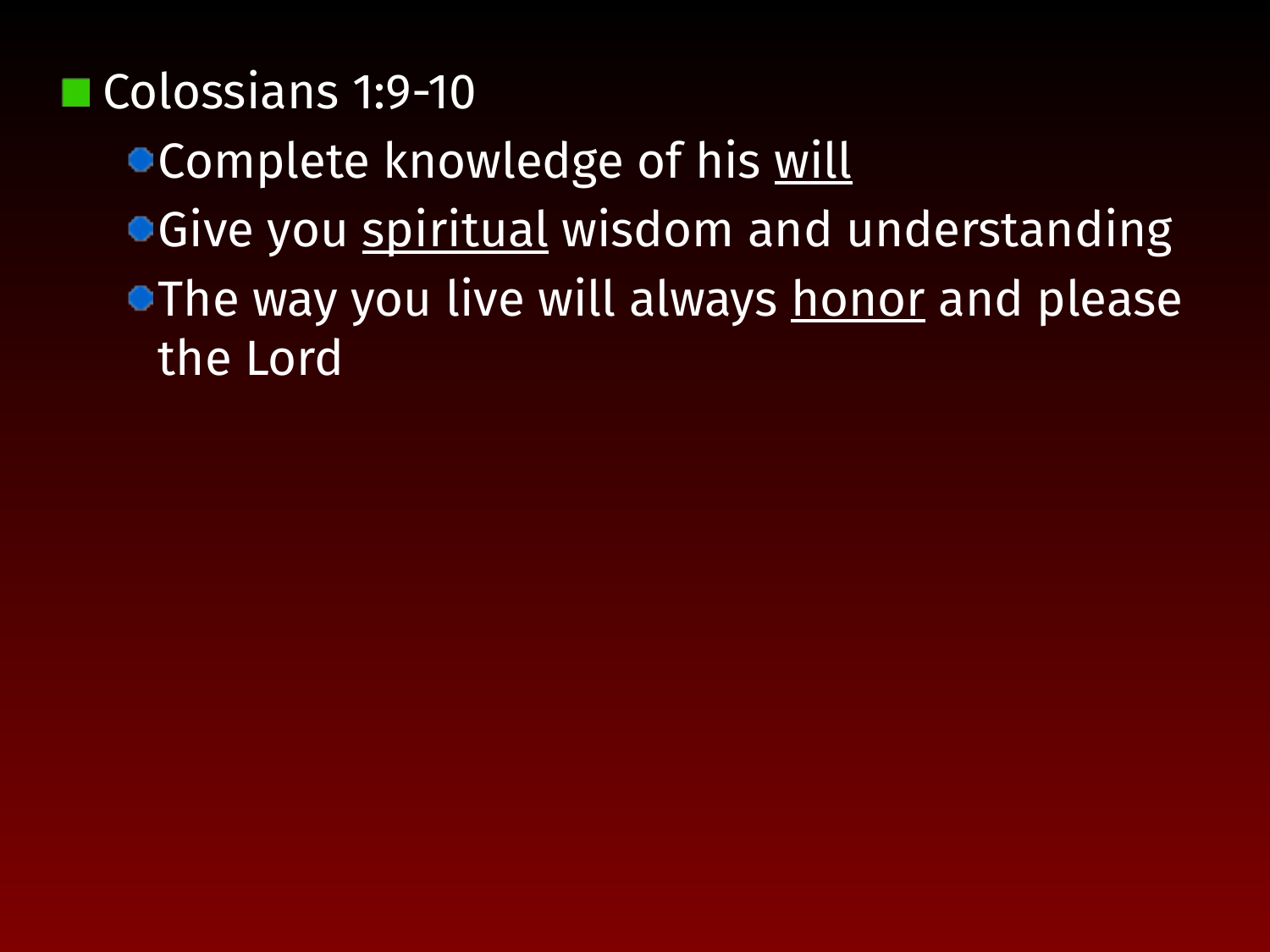

Colossians 1:9-10
Complete knowledge of his will
Give you spiritual wisdom and understanding
The way you live will always honor and please the Lord